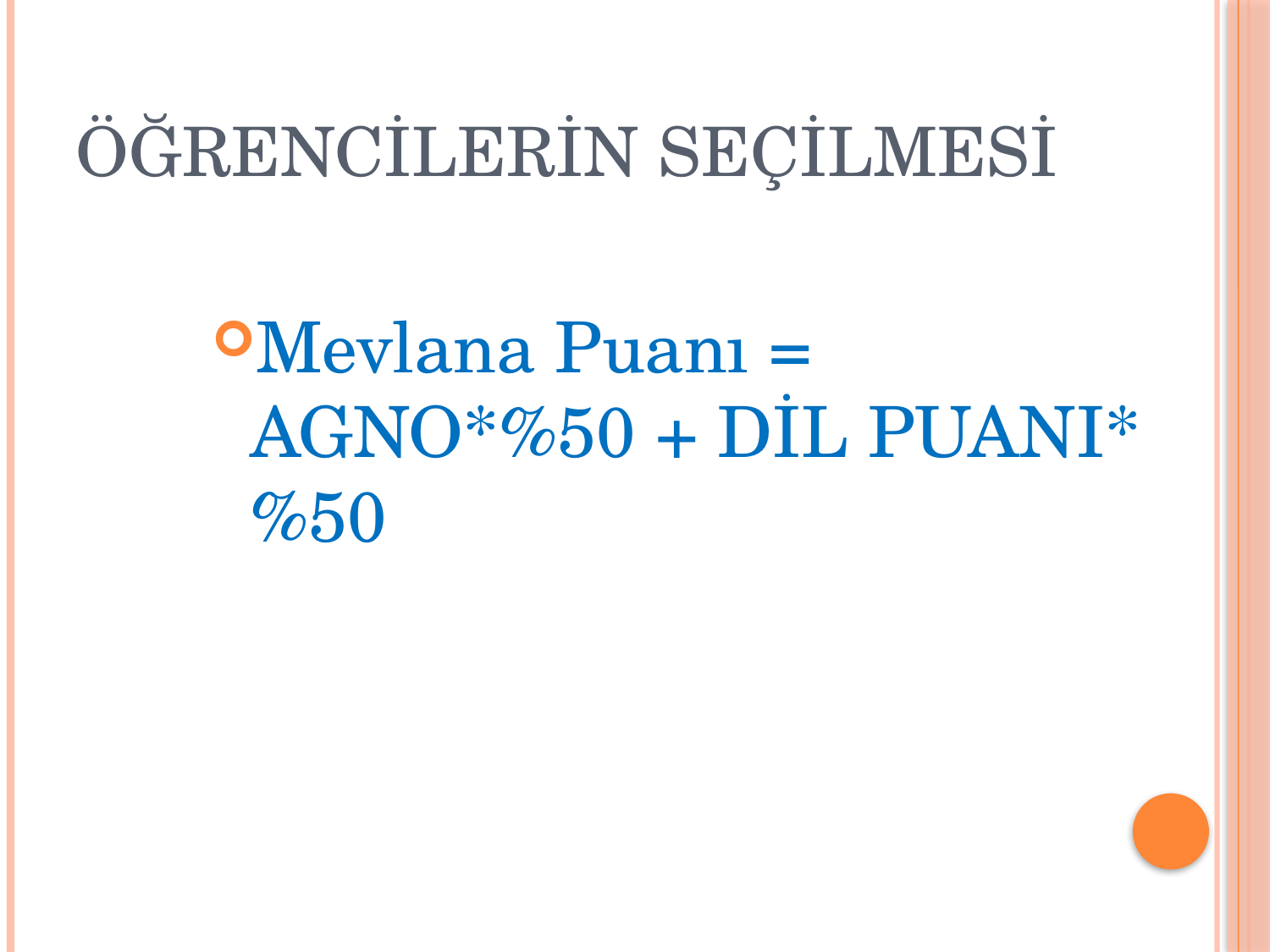

# Öğrencilerin Seçilmesi

Mevlana Puanı =
AGNO*%50 + DİL PUANI*%50